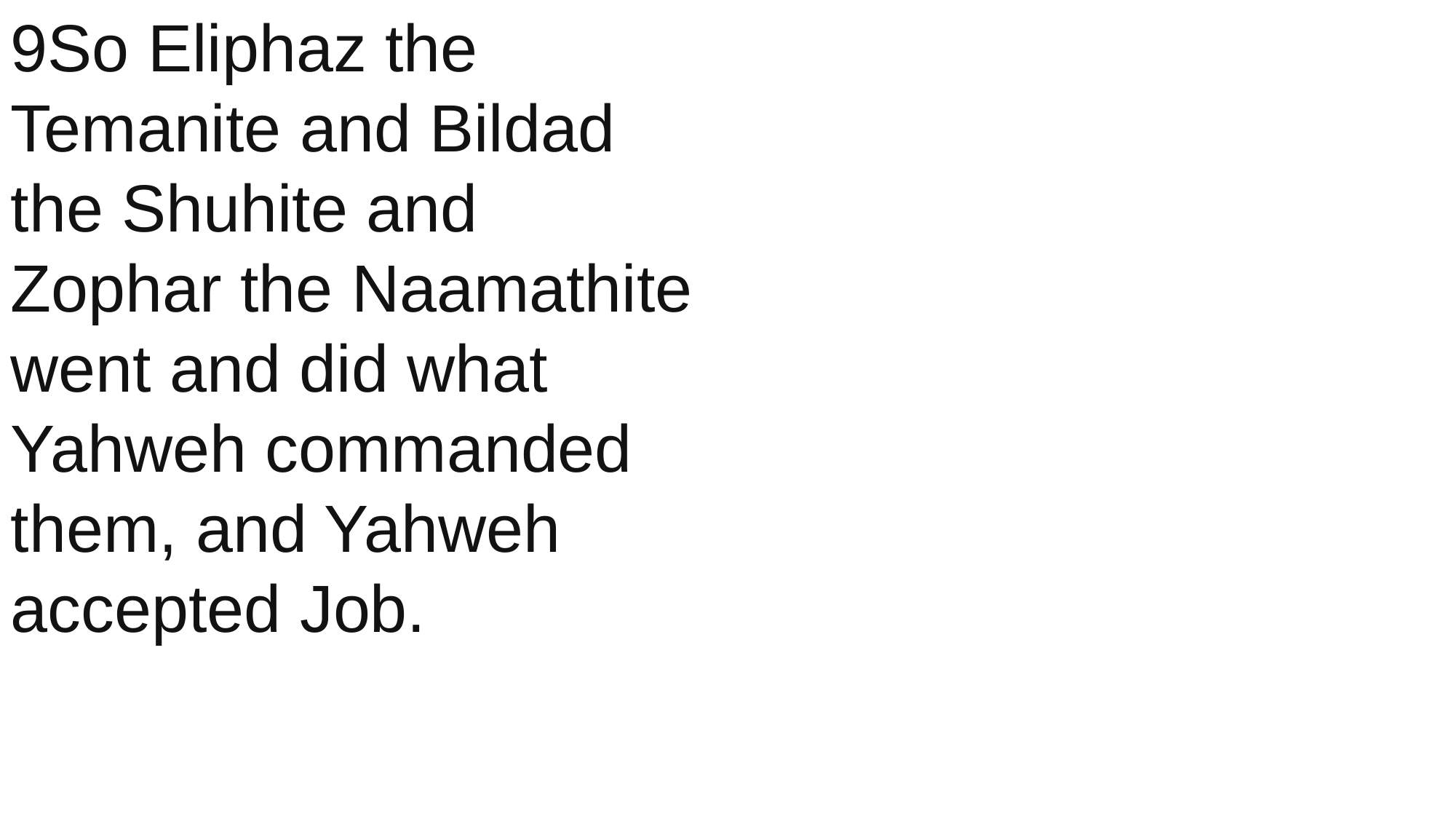

9So Eliphaz the Temanite and Bildad the Shuhite and Zophar the Naamathite went and did what Yahweh commanded them, and Yahweh accepted Job.
 John